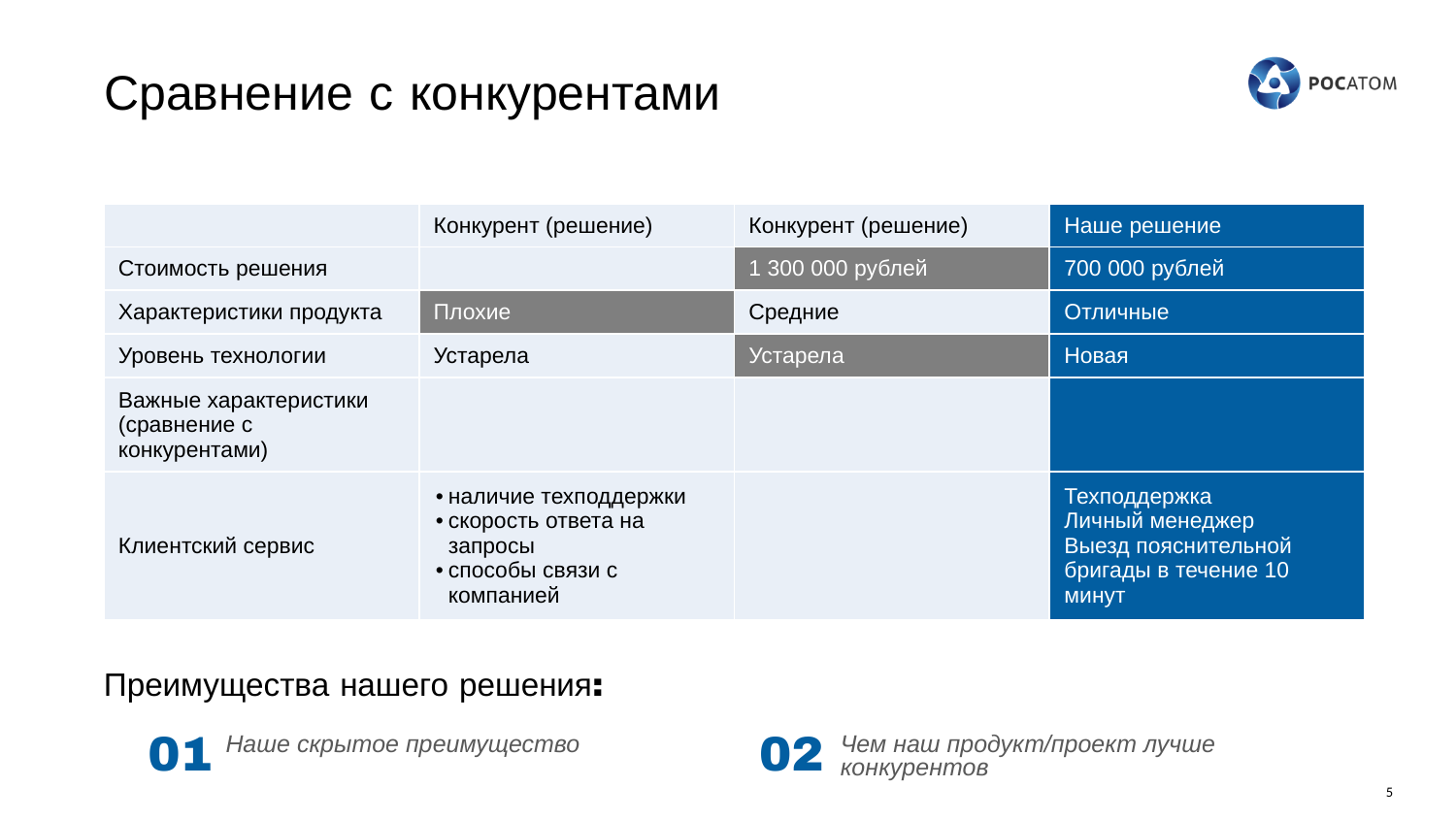

Сравнение с конкурентами
|  | Конкурент (решение) | Конкурент (решение) | Наше решение |
| --- | --- | --- | --- |
| Стоимость решения |  | 1 300 000 рублей | 700 000 рублей |
| Характеристики продукта | Плохие | Средние | Отличные |
| Уровень технологии | Устарела | Устарела | Новая |
| Важные характеристики (сравнение с конкурентами) |  |  |  |
| Клиентский сервис | наличие техподдержки скорость ответа на запросы способы связи с компанией |  | Техподдержка Личный менеджер Выезд пояснительной бригады в течение 10 минут |
Преимущества нашего решения:
01
02
Наше скрытое преимущество
Чем наш продукт/проект лучше конкурентов